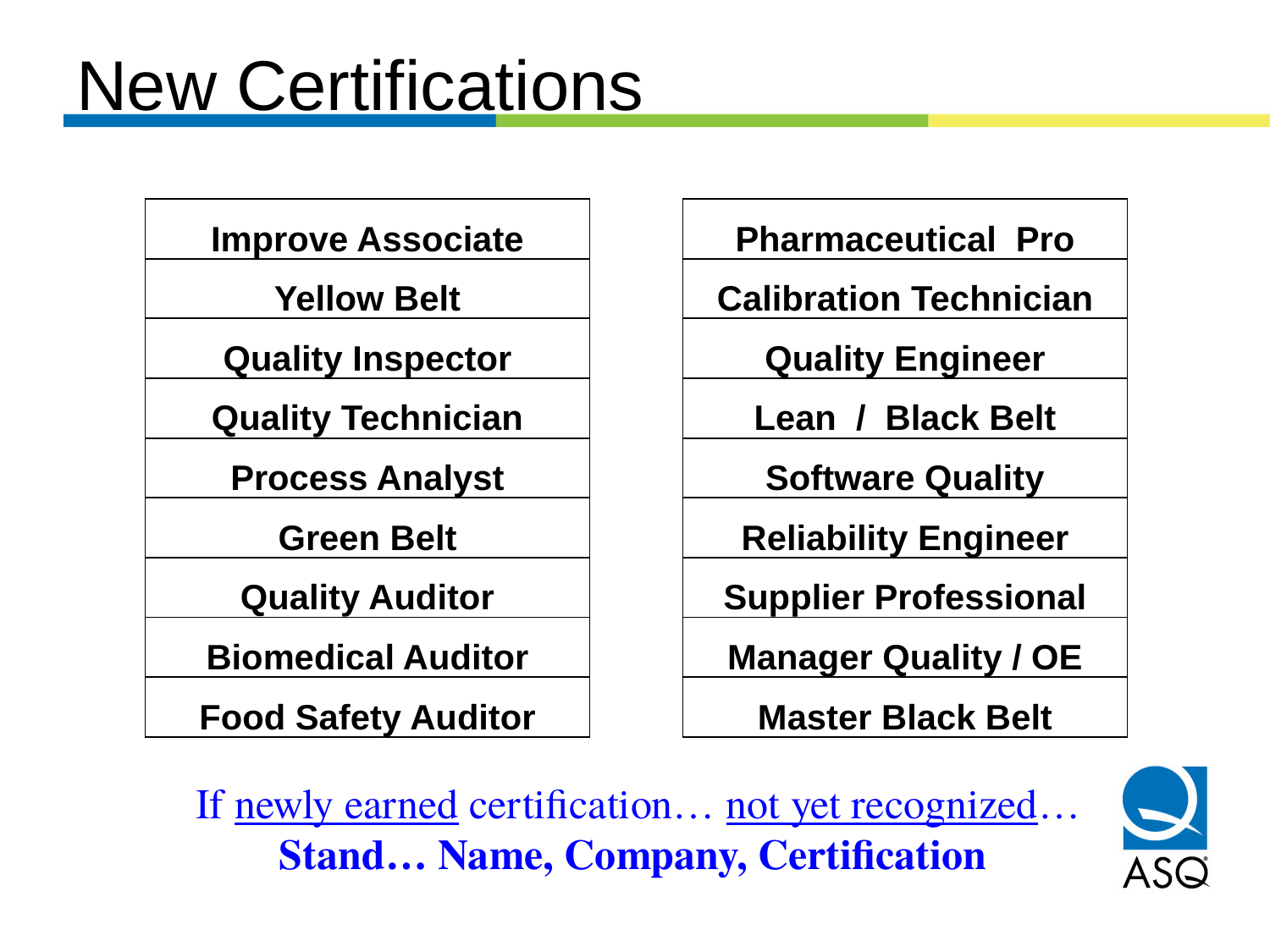

# New Certifications
| Improve Associate |
| --- |
| Yellow Belt |
| Quality Inspector |
| Quality Technician |
| Process Analyst |
| Green Belt |
| Quality Auditor |
| Biomedical Auditor |
| Food Safety Auditor |
| Pharmaceutical Pro |
| --- |
| Calibration Technician |
| Quality Engineer |
| Lean / Black Belt |
| Software Quality |
| Reliability Engineer |
| Supplier Professional |
| Manager Quality / OE |
| Master Black Belt |
If newly earned certification… not yet recognized…
Stand… Name, Company, Certification